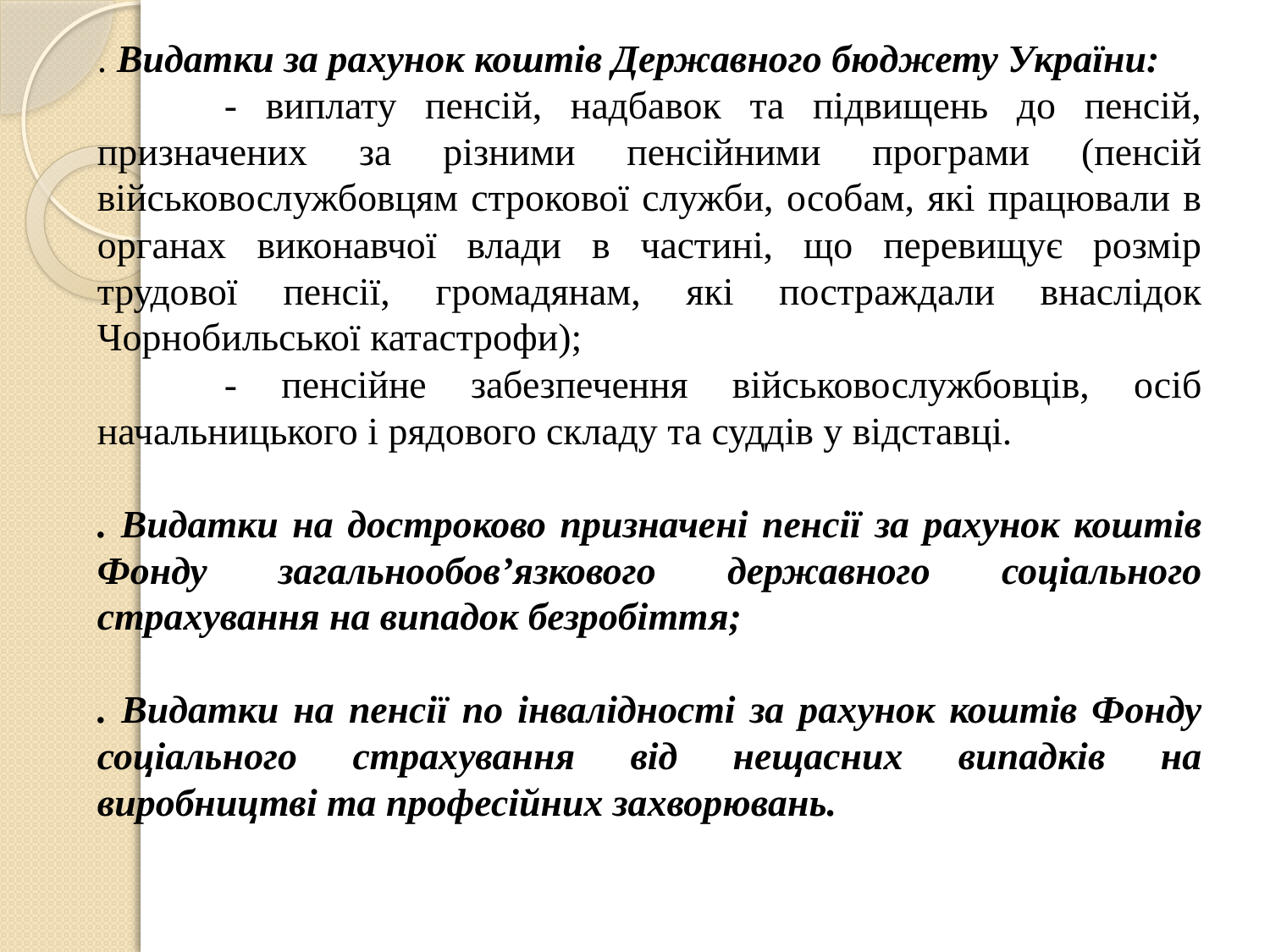

. Видатки за рахунок коштів Державного бюджету України:
	- виплату пенсій, надбавок та підвищень до пенсій, призначених за різними пенсійними програми (пенсій військовослужбовцям строкової служби, особам, які працювали в органах виконавчої влади в частині, що перевищує розмір трудової пенсії, громадянам, які постраждали внаслідок Чорнобильської катастрофи);
	- пенсійне забезпечення військовослужбовців, осіб начальницького і рядового складу та суддів у відставці.

. Видатки на достроково призначені пенсії за рахунок коштів Фонду загальнообов’язкового державного соціального страхування на випадок безробіття;

. Видатки на пенсії по інвалідності за рахунок коштів Фонду соціального страхування від нещасних випадків на виробництві та професійних захворювань.